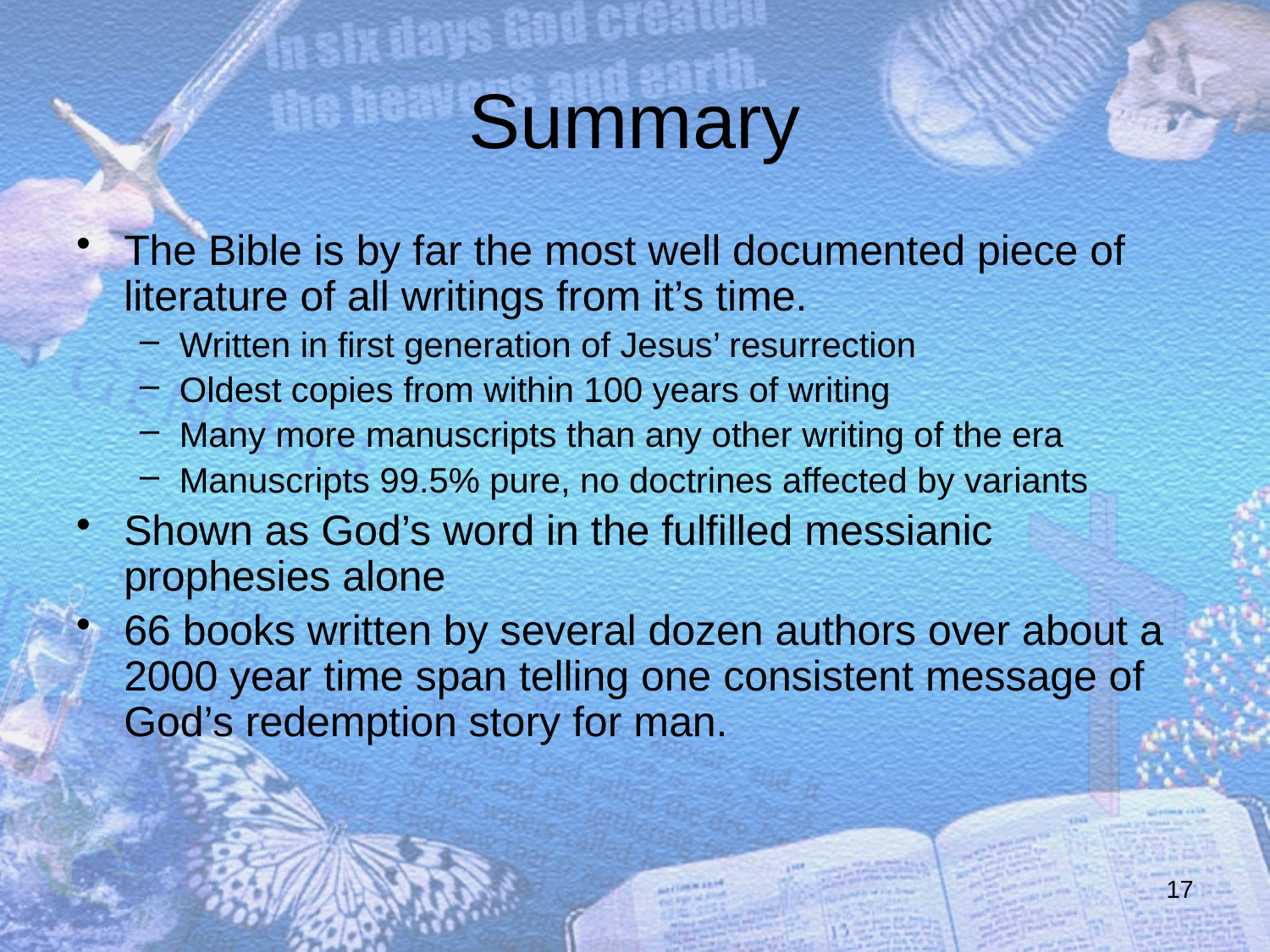

# Summary
The Bible is by far the most well documented piece of literature of all writings from it’s time.
Written in first generation of Jesus’ resurrection
Oldest copies from within 100 years of writing
Many more manuscripts than any other writing of the era
Manuscripts 99.5% pure, no doctrines affected by variants
Shown as God’s word in the fulfilled messianic prophesies alone
66 books written by several dozen authors over about a 2000 year time span telling one consistent message of God’s redemption story for man.
17